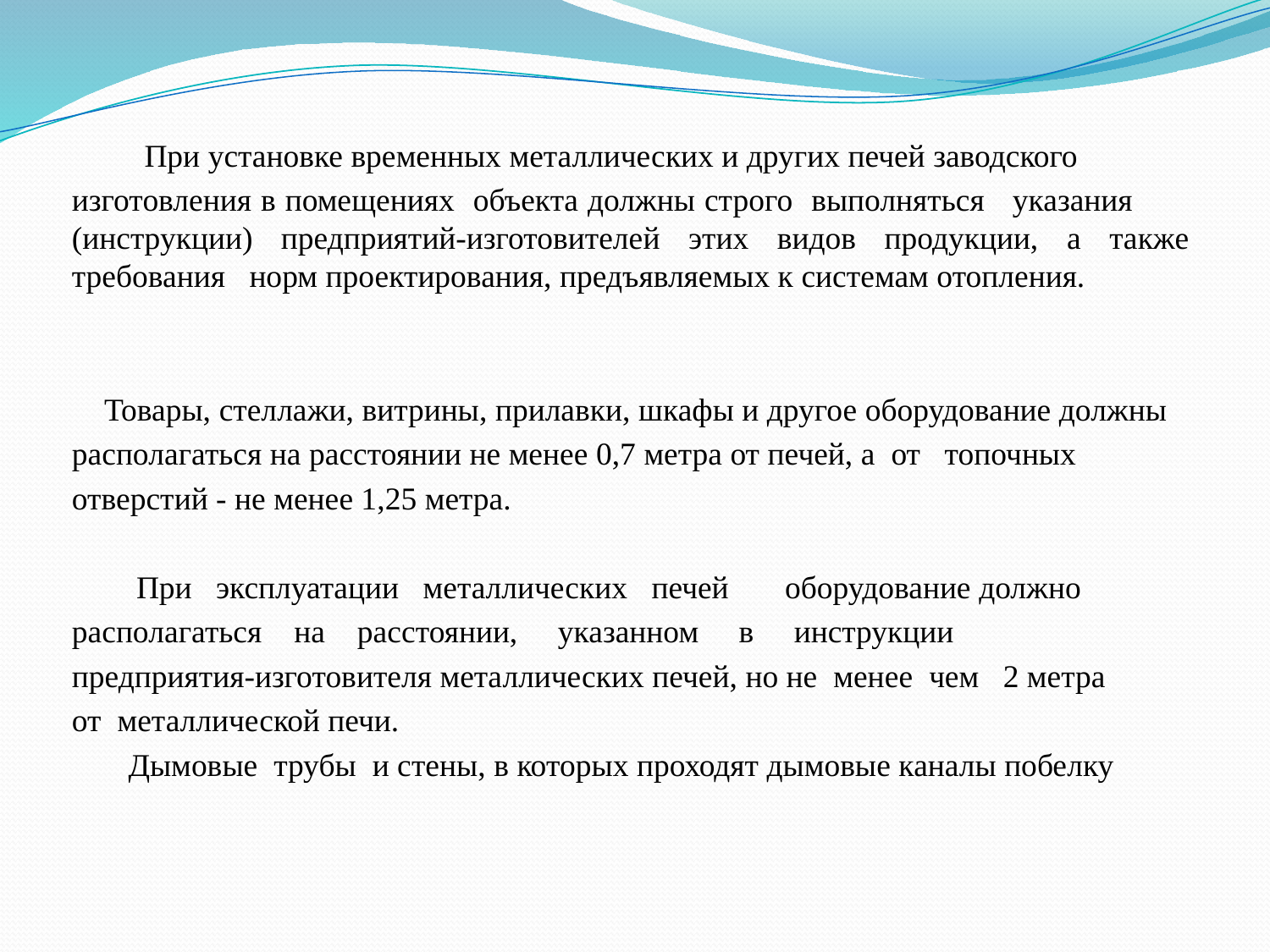

При установке временных металлических и других печей заводского
изготовления в помещениях  объекта должны строго  выполняться   указания       (инструкции) предприятий-изготовителей этих видов продукции, а также требования   норм проектирования, предъявляемых к системам отопления.

    Товары, стеллажи, витрины, прилавки, шкафы и другое оборудование должны
располагаться на расстоянии не менее 0,7 метра от печей, а  от   топочных
отверстий - не менее 1,25 метра.

        При   эксплуатации   металлических   печей       оборудование должно
располагаться    на    расстоянии,     указанном     в     инструкции
предприятия-изготовителя металлических печей, но не  менее  чем   2 метра
от  металлической печи.
       Дымовые  трубы  и стены, в которых проходят дымовые каналы побелку